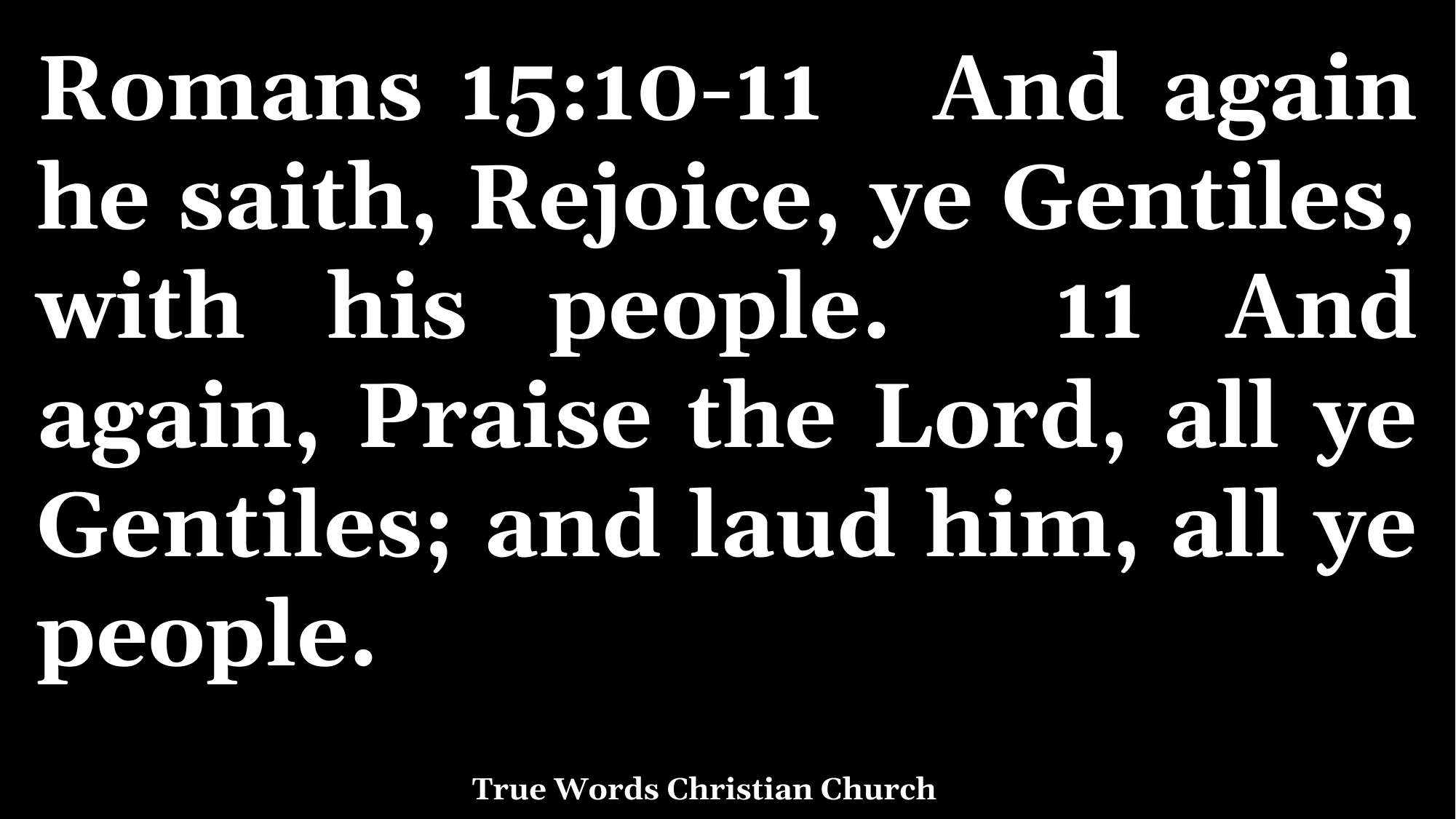

Romans 15:10-11   And again he saith, Rejoice, ye Gentiles, with his people.  11 And again, Praise the Lord, all ye Gentiles; and laud him, all ye people.
True Words Christian Church